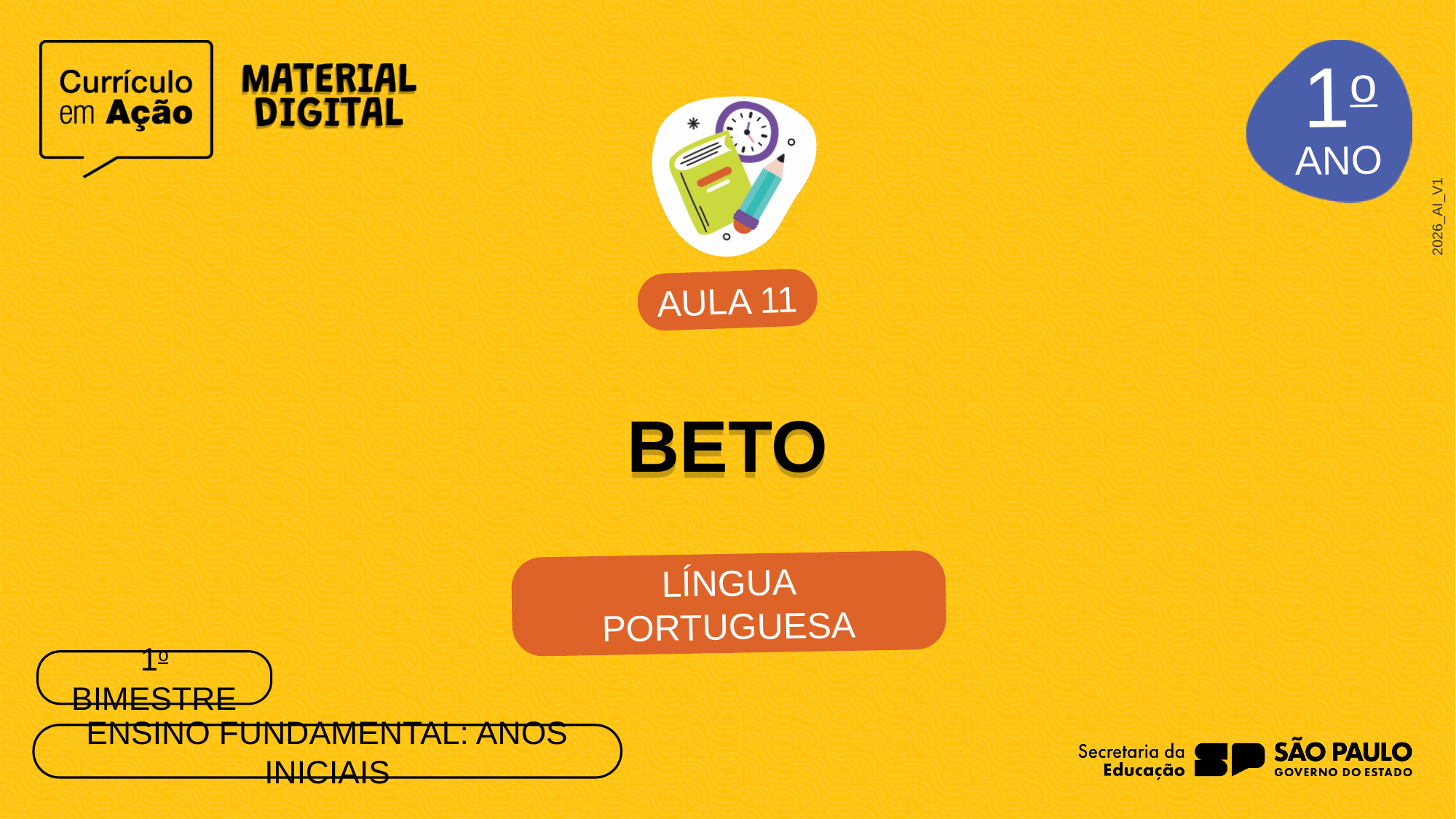

1o

AULA 11
BETO
LÍNGUA PORTUGUESA
1o BIMESTRE
ENSINO FUNDAMENTAL: ANOS INICIAIS